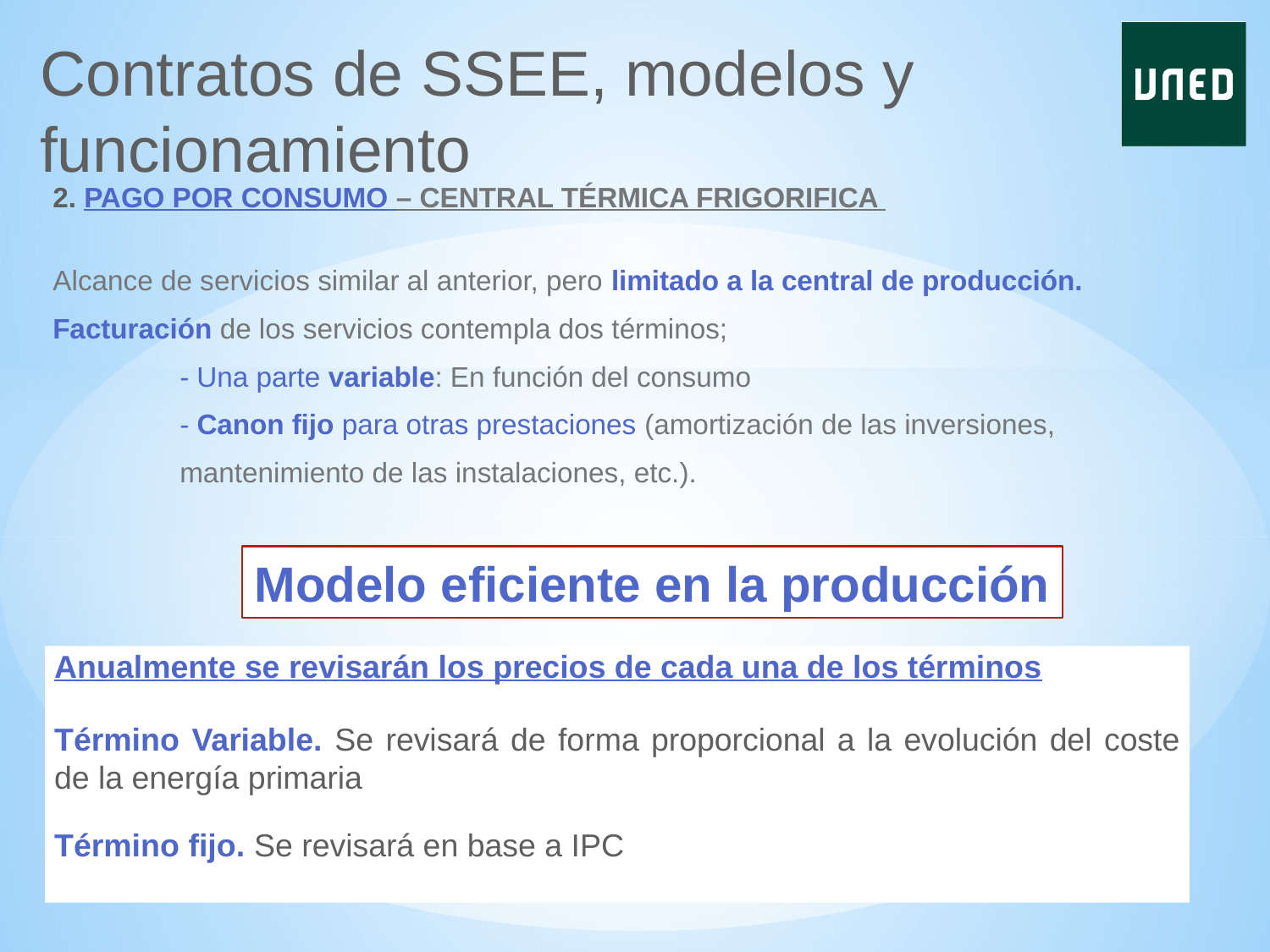

Contratos de SSEE, modelos y funcionamiento
2. PAGO POR CONSUMO – CENTRAL TÉRMICA FRIGORIFICA

Alcance de servicios similar al anterior, pero limitado a la central de producción.
Facturación de los servicios contempla dos términos;
	- Una parte variable: En función del consumo
	- Canon fijo para otras prestaciones (amortización de las inversiones,
	mantenimiento de las instalaciones, etc.).

Modelo eficiente en la producción
Anualmente se revisarán los precios de cada una de los términos

Término Variable. Se revisará de forma proporcional a la evolución del coste de la energía primaria

Término fijo. Se revisará en base a IPC